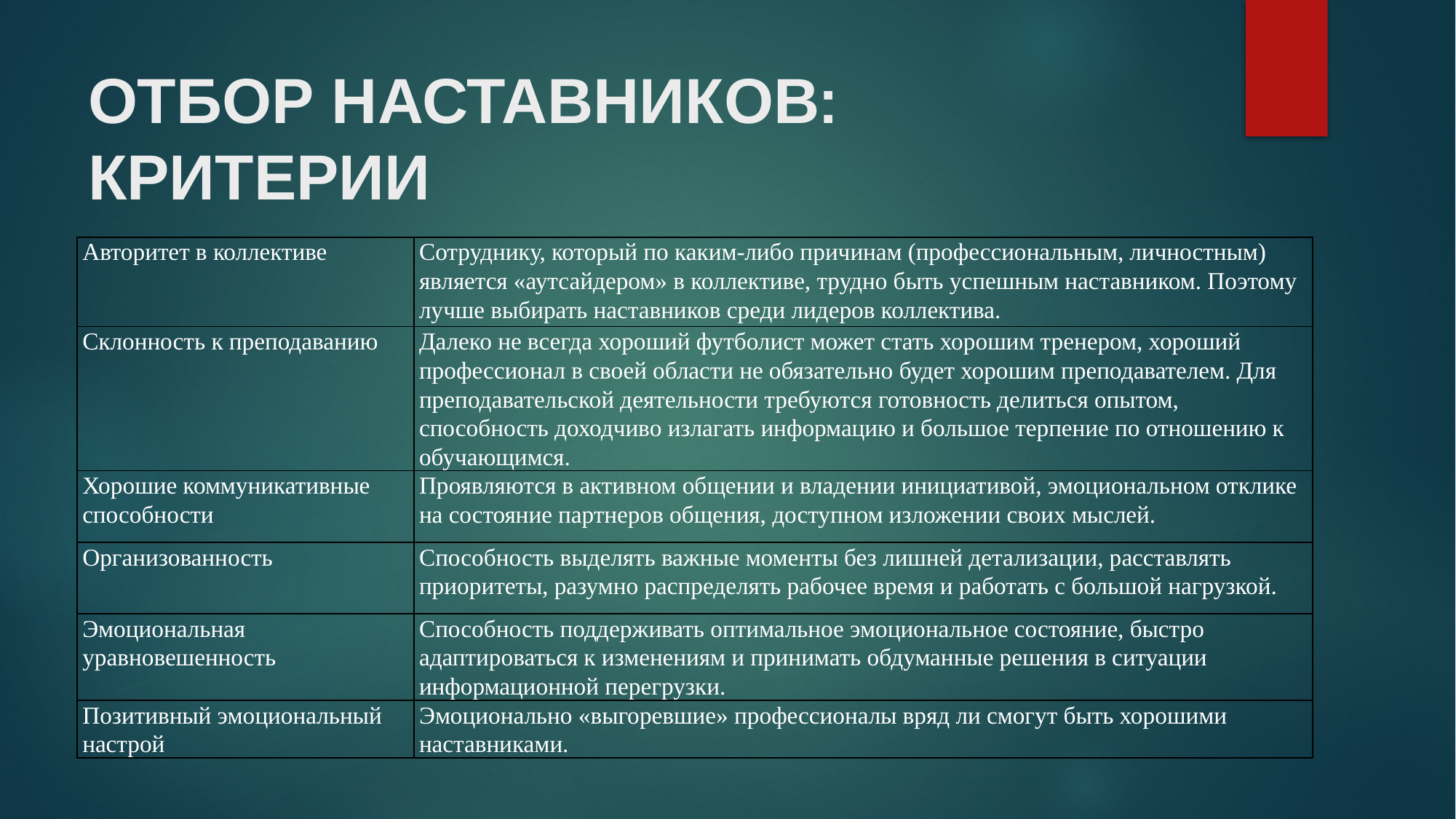

# ОТБОР НАСТАВНИКОВ: КРИТЕРИИ
| Авторитет в коллективе | Сотруднику, который по каким-либо причинам (профессиональным, личностным) является «аутсайдером» в коллективе, трудно быть успешным наставником. Поэтому лучше выбирать наставников среди лидеров коллектива. |
| --- | --- |
| Склонность к преподаванию | Далеко не всегда хороший футболист может стать хорошим тренером, хороший профессионал в своей области не обязательно будет хорошим преподавателем. Для преподавательской деятельности требуются готовность делиться опытом, способность доходчиво излагать информацию и большое терпение по отношению к обучающимся. |
| Хорошие коммуникативные способности | Проявляются в активном общении и владении инициативой, эмоциональном отклике на состояние партнеров общения, доступном изложении своих мыслей. |
| Организованность | Способность выделять важные моменты без лишней детализации, расставлять приоритеты, разумно распределять рабочее время и работать с большой нагрузкой. |
| Эмоциональная уравновешенность | Способность поддерживать оптимальное эмоциональное состояние, быстро адаптироваться к изменениям и принимать обдуманные решения в ситуации информационной перегрузки. |
| Позитивный эмоциональный настрой | Эмоционально «выгоревшие» профессионалы вряд ли смогут быть хорошими наставниками. |